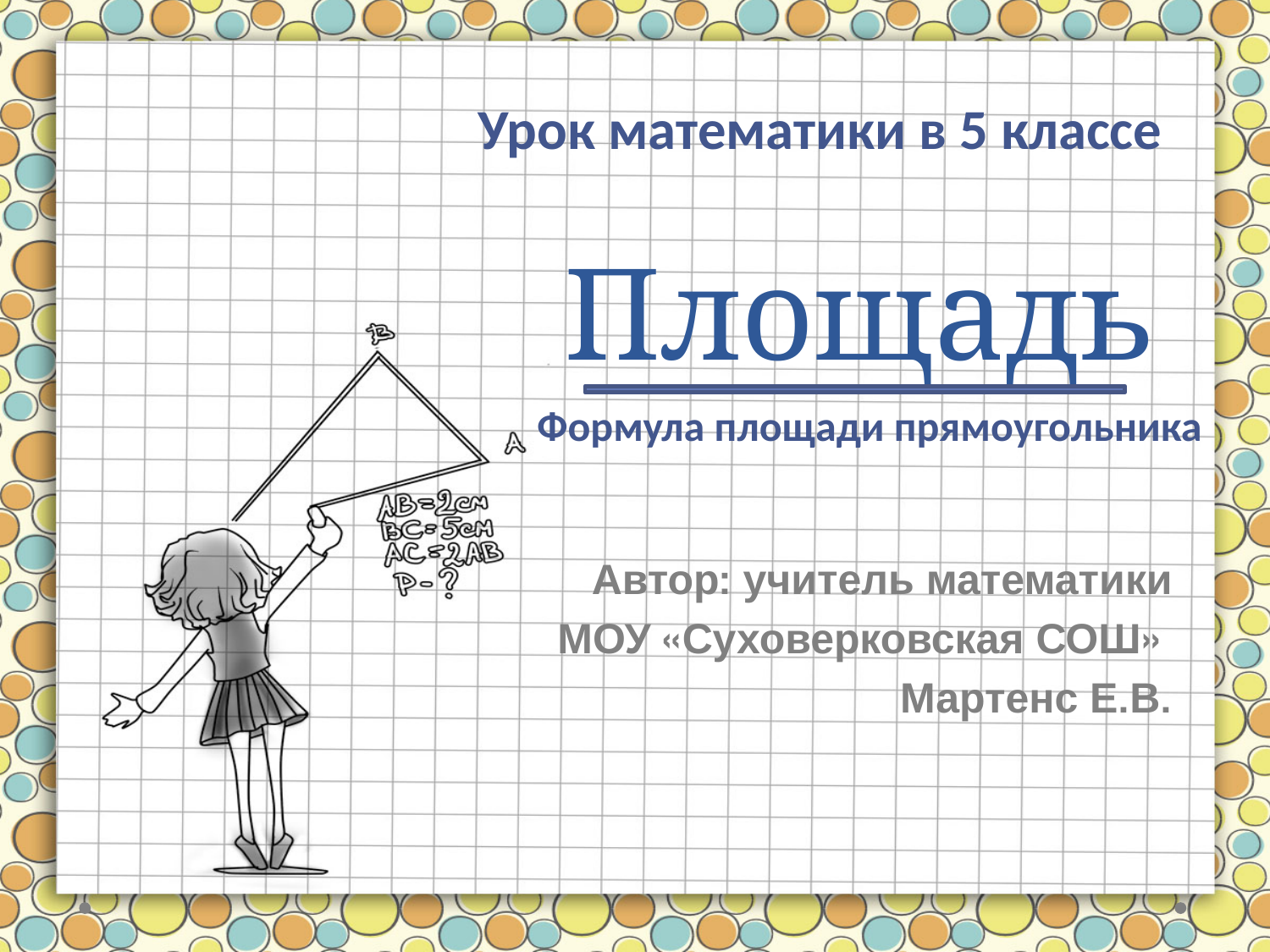

Урок математики в 5 классе
# Площадь

Формула площади прямоугольника
Автор: учитель математики
МОУ «Суховерковская СОШ»
Мартенс Е.В.